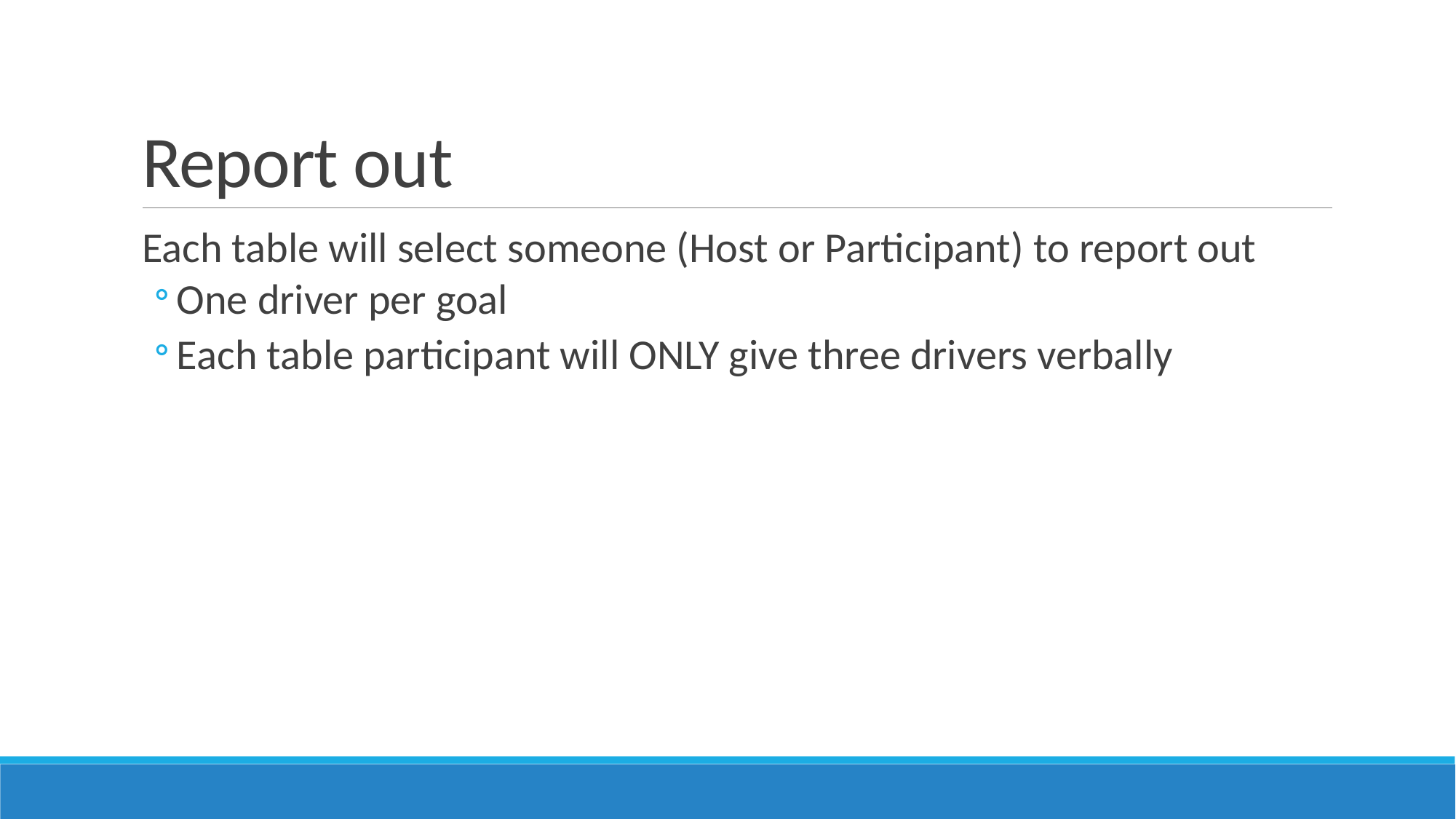

# Report out
Each table will select someone (Host or Participant) to report out
One driver per goal
Each table participant will ONLY give three drivers verbally